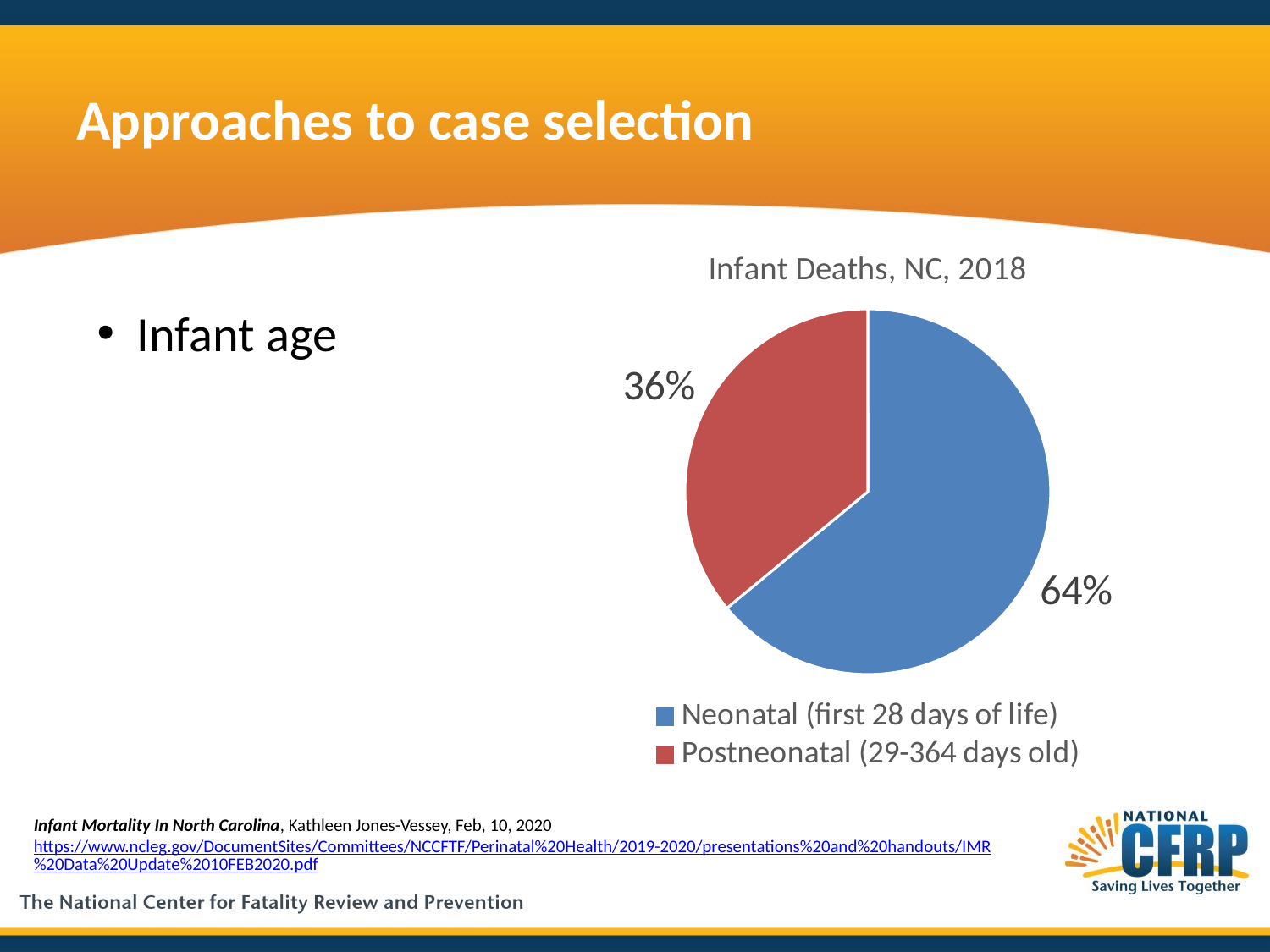

# Approaches to case selection

### Chart:

| Category | Infant Deaths, NC, 2018 |
|---|---|
| Neonatal (first 28 days of life) | 0.64 |
| Postneonatal (29-364 days old) | 0.36 |
Infant age
Infant Mortality In North Carolina, Kathleen Jones-Vessey, Feb, 10, 2020
https://www.ncleg.gov/DocumentSites/Committees/NCCFTF/Perinatal%20Health/2019-2020/presentations%20and%20handouts/IMR%20Data%20Update%2010FEB2020.pdf